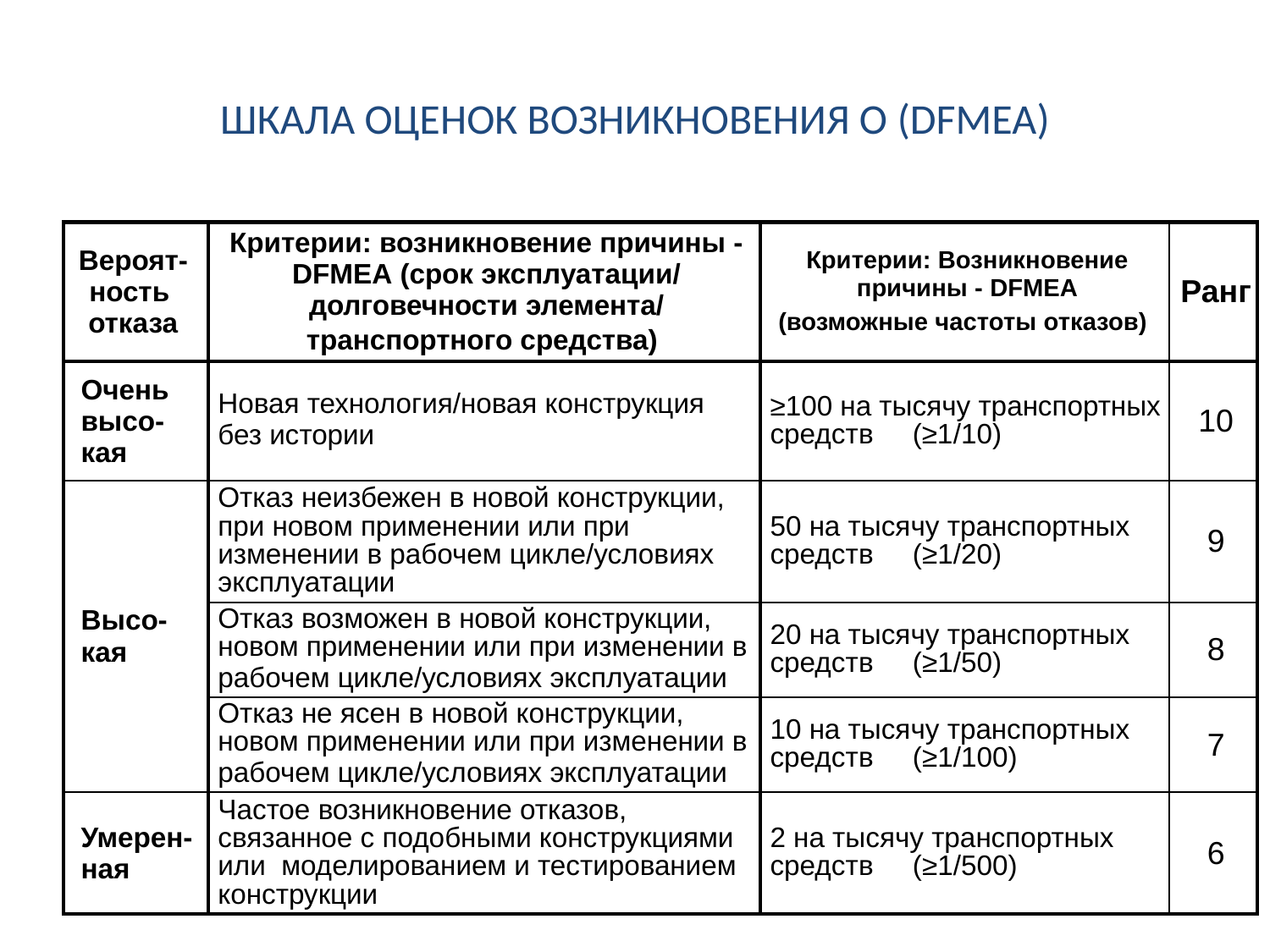

# ШКАЛА ОЦЕНОК ВОЗНИКНОВЕНИЯ O (DFMEA)
| Вероят- ность отказа | Критерии: возникновение причины - DFMEA (срок эксплуатации/ долговечности элемента/ транспортного средства) | Критерии: Возникновение причины - DFMEA (возможные частоты отказов) | Ранг |
| --- | --- | --- | --- |
| Очень высо- кая | Новая технология/новая конструкция без истории | ≥100 на тысячу транспортных средств (≥1/10) | 10 |
| Высо-кая | Отказ неизбежен в новой конструкции, при новом применении или при изменении в рабочем цикле/условиях эксплуатации | 50 на тысячу транспортных средств (≥1/20) | 9 |
|  | Отказ возможен в новой конструкции, новом применении или при изменении в рабочем цикле/условиях эксплуатации | 20 на тысячу транспортных средств (≥1/50) | 8 |
|  | Отказ не ясен в новой конструкции, новом применении или при изменении в рабочем цикле/условиях эксплуатации | 10 на тысячу транспортных средств (≥1/100) | 7 |
| Умерен-ная | Частое возникновение отказов, связанное с подобными конструкциями или моделированием и тестированием конструкции | 2 на тысячу транспортных средств (≥1/500) | 6 |